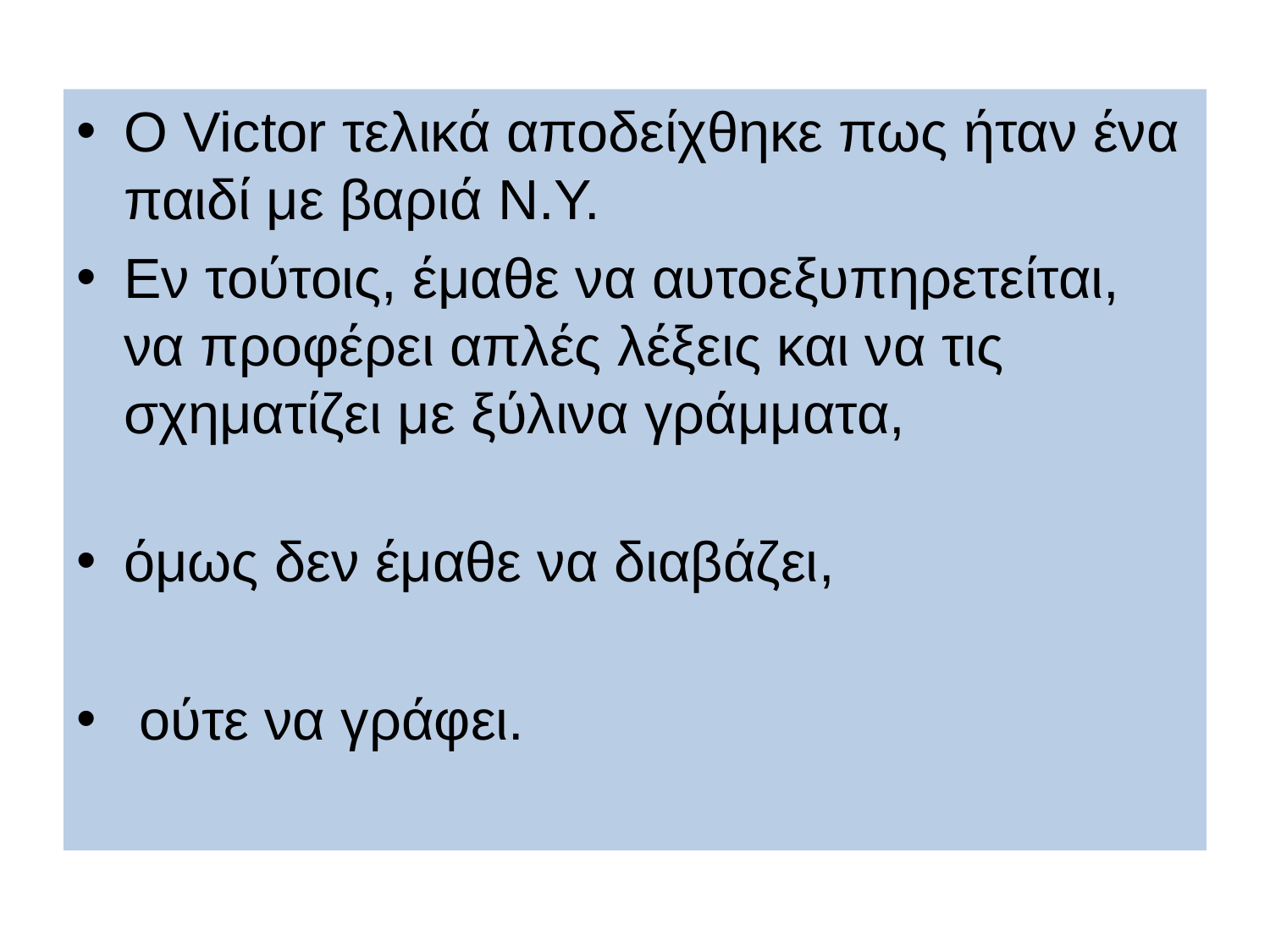

Ο Victor τελικά αποδείχθηκε πως ήταν ένα παιδί με βαριά Ν.Υ.
Εν τούτοις, έμαθε να αυτοεξυπηρετείται, να προφέρει απλές λέξεις και να τις σχηματίζει με ξύλινα γράμματα,

όμως δεν έμαθε να διαβάζει,

 ούτε να γράφει.